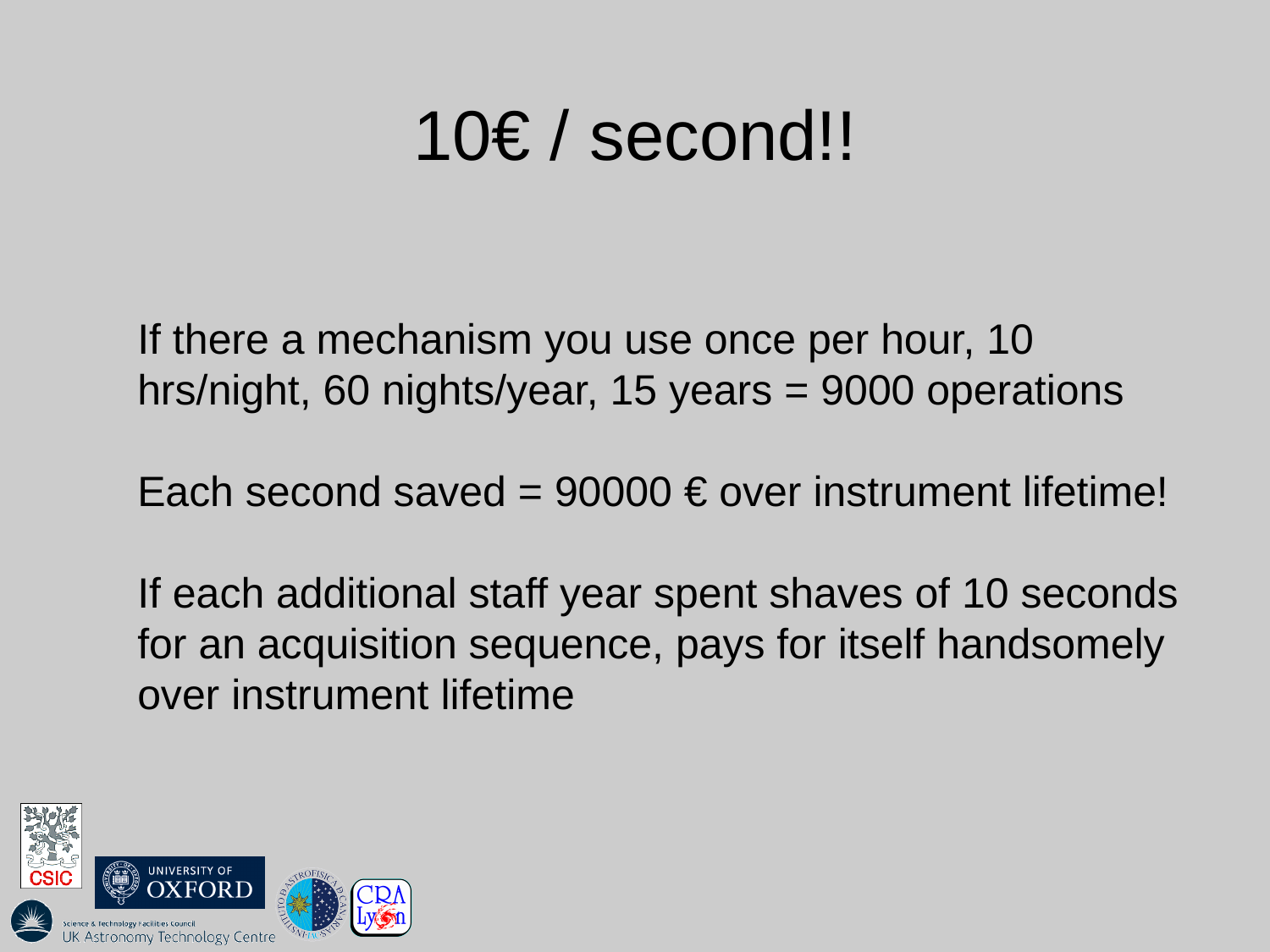

# 10€ / second!!
If there a mechanism you use once per hour, 10 hrs/night, 60 nights/year, 15 years = 9000 operations

Each second saved = 90000 € over instrument lifetime!

If each additional staff year spent shaves of 10 seconds for an acquisition sequence, pays for itself handsomely over instrument lifetime